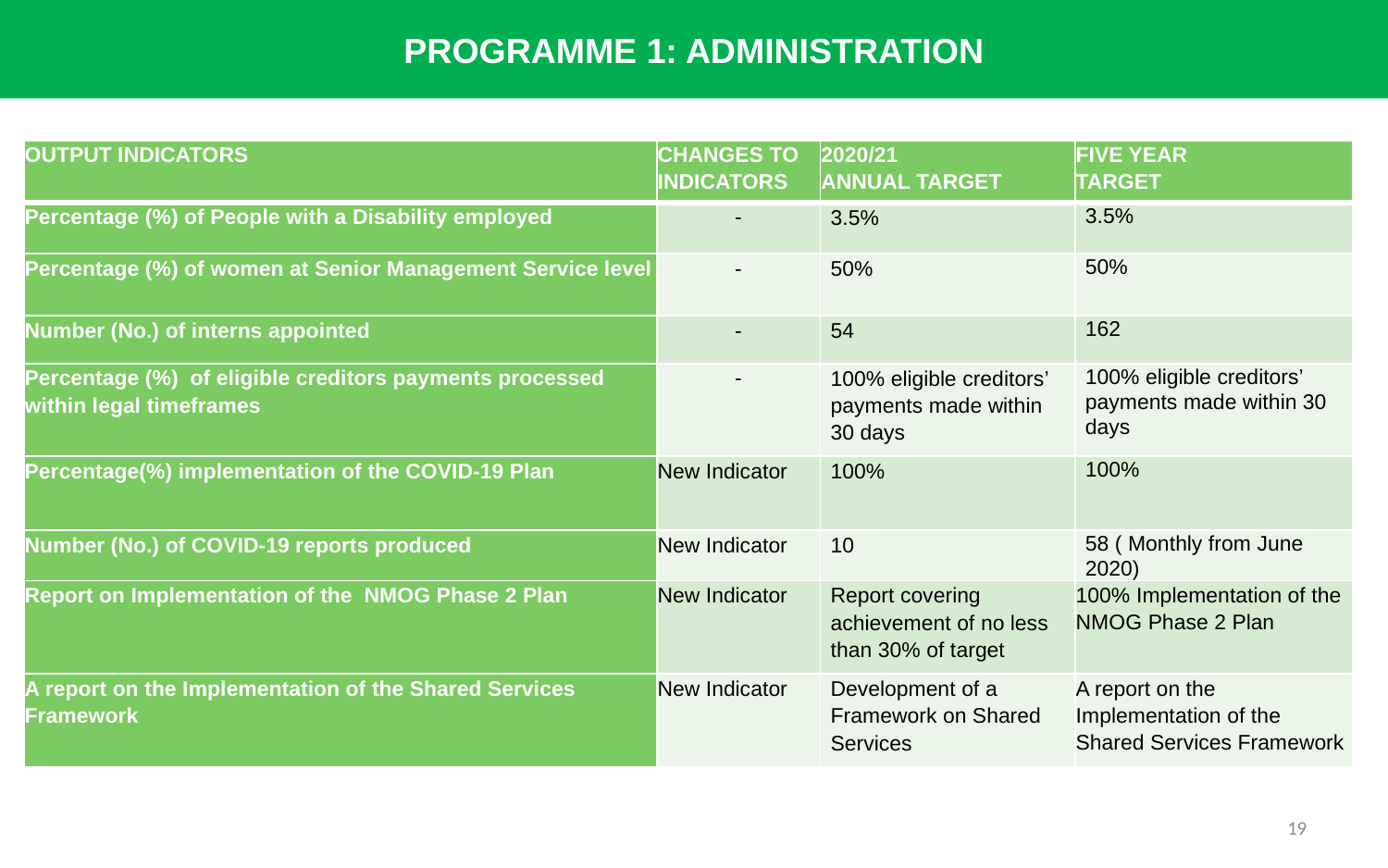

# PROGRAMME 1: ADMINISTRATION
| OUTPUT INDICATORS | CHANGES TO INDICATORS | 2020/21 ANNUAL TARGET | FIVE YEAR TARGET |
| --- | --- | --- | --- |
| Percentage (%) of People with a Disability employed | - | 3.5% | 3.5% |
| Percentage (%) of women at Senior Management Service level | - | 50% | 50% |
| Number (No.) of interns appointed | - | 54 | 162 |
| Percentage (%) of eligible creditors payments processed within legal timeframes | - | 100% eligible creditors’ payments made within 30 days | 100% eligible creditors’ payments made within 30 days |
| Percentage(%) implementation of the COVID-19 Plan | New Indicator | 100% | 100% |
| Number (No.) of COVID-19 reports produced | New Indicator | 10 | 58 ( Monthly from June 2020) |
| Report on Implementation of the NMOG Phase 2 Plan | New Indicator | Report covering achievement of no less than 30% of target | 100% Implementation of the NMOG Phase 2 Plan |
| A report on the Implementation of the Shared Services Framework | New Indicator | Development of a Framework on Shared Services | A report on the Implementation of the Shared Services Framework |
19